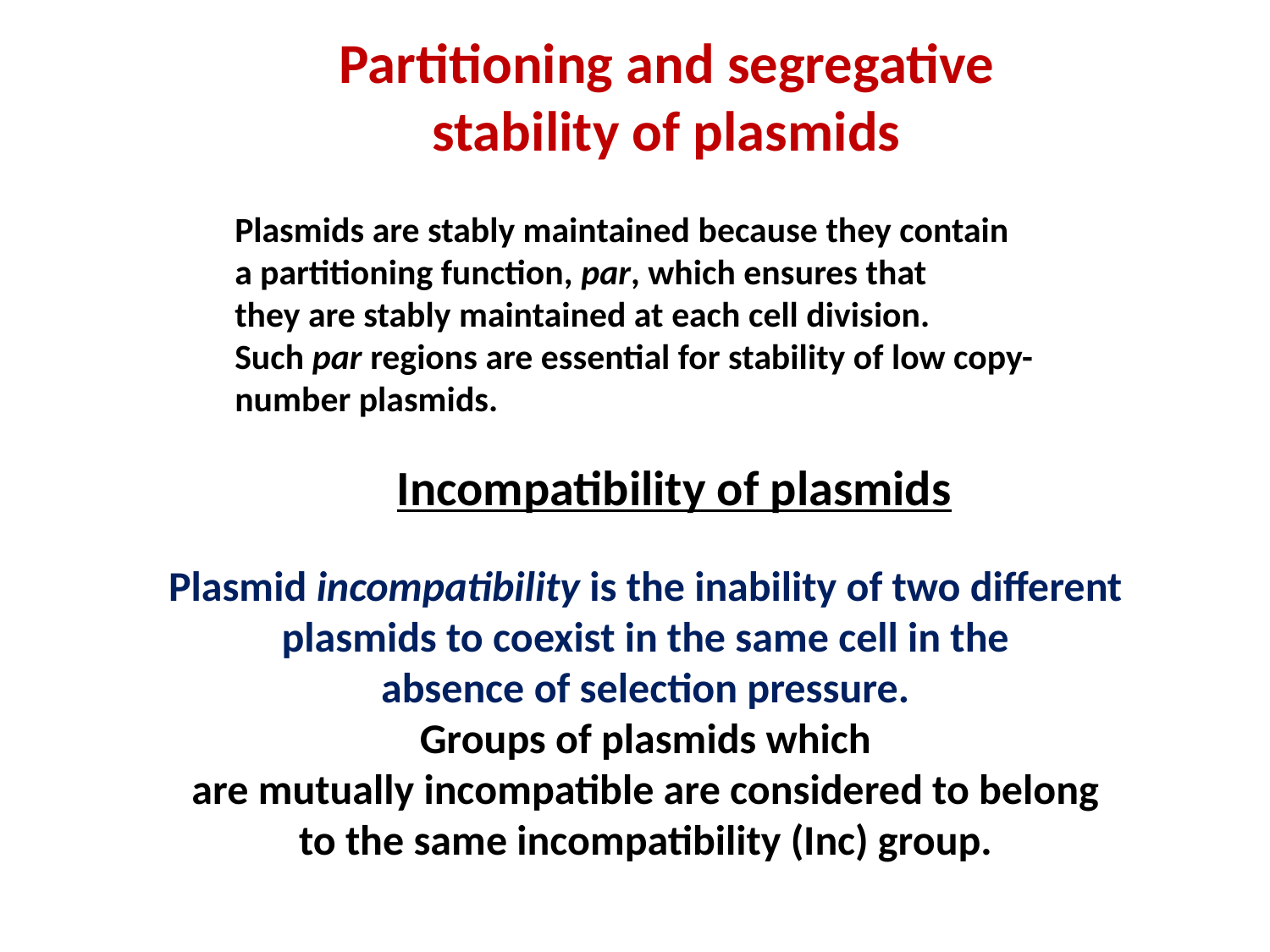

Partitioning and segregative
stability of plasmids
Plasmids are stably maintained because they contain
a partitioning function, par, which ensures that
they are stably maintained at each cell division.
Such par regions are essential for stability of low copy-
number plasmids.
Incompatibility of plasmids
Plasmid incompatibility is the inability of two different
plasmids to coexist in the same cell in the
absence of selection pressure.
Groups of plasmids which
are mutually incompatible are considered to belong
to the same incompatibility (Inc) group.